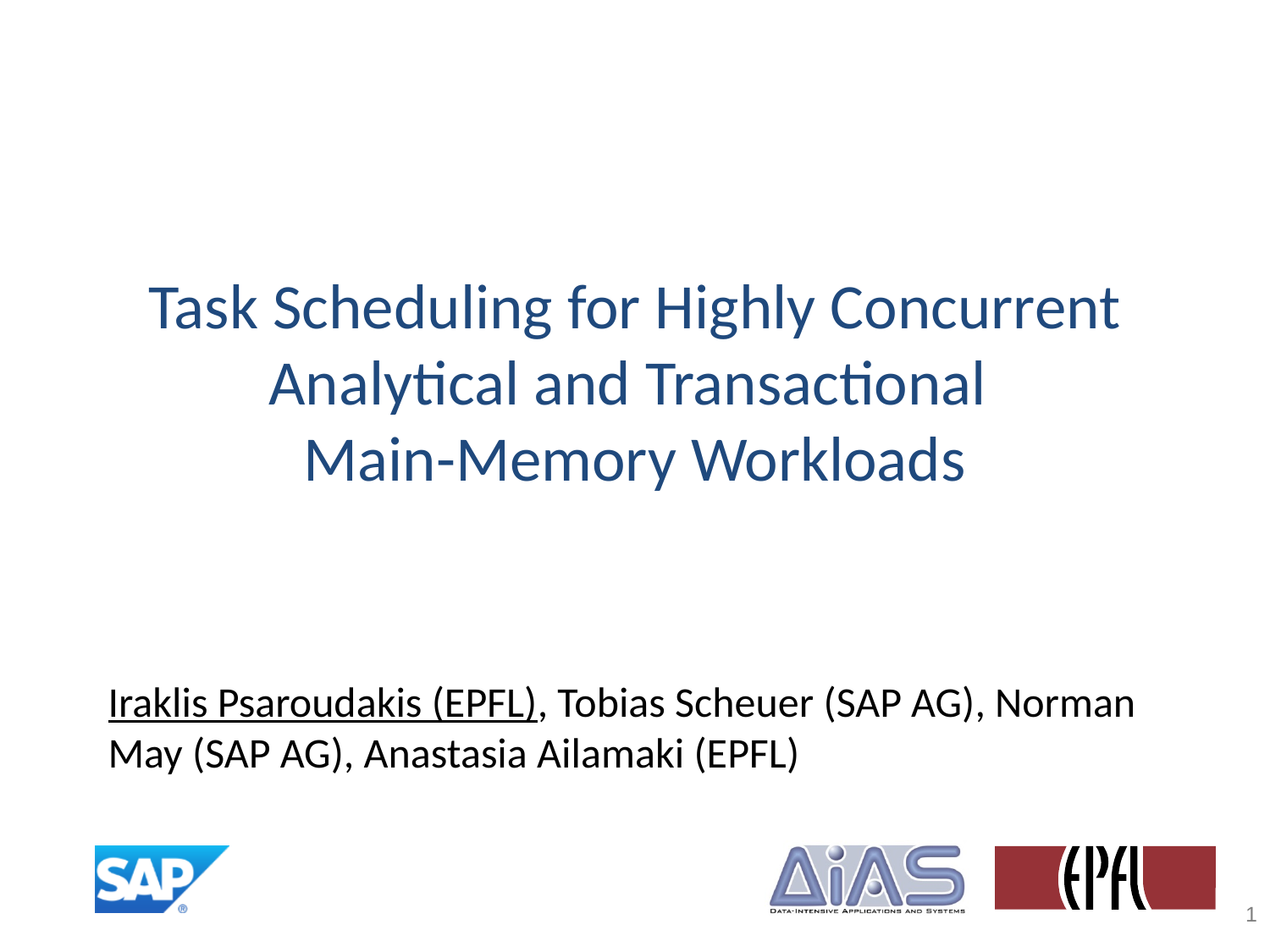

# Task Scheduling for Highly Concurrent Analytical and Transactional Main-Memory Workloads
Iraklis Psaroudakis (EPFL), Tobias Scheuer (SAP AG), Norman May (SAP AG), Anastasia Ailamaki (EPFL)
1